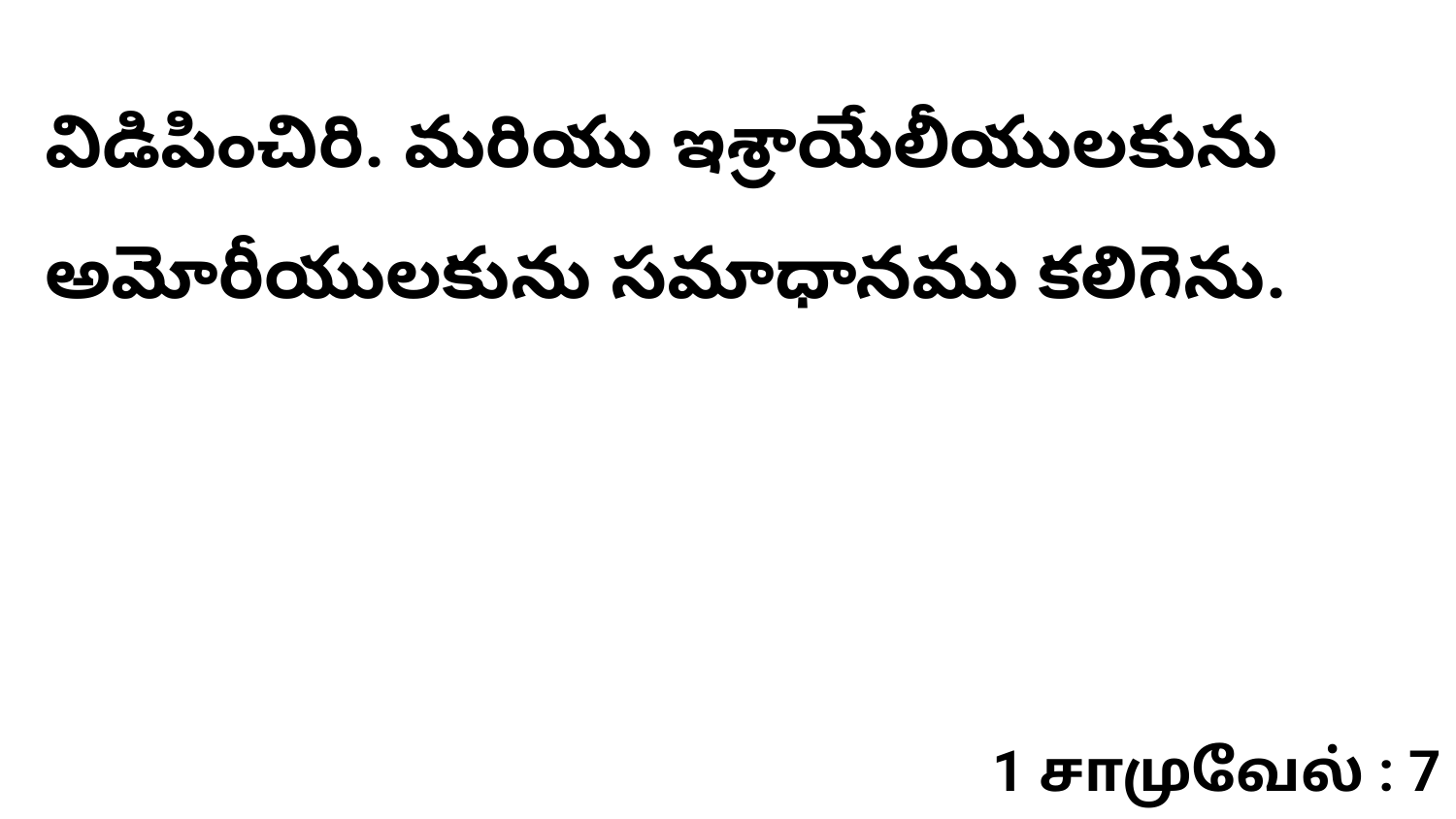

విడిపించిరి. మరియు ఇశ్రాయేలీయులకును అమోరీయులకును సమాధానము కలిగెను.
1 சாமுவேல் : 7